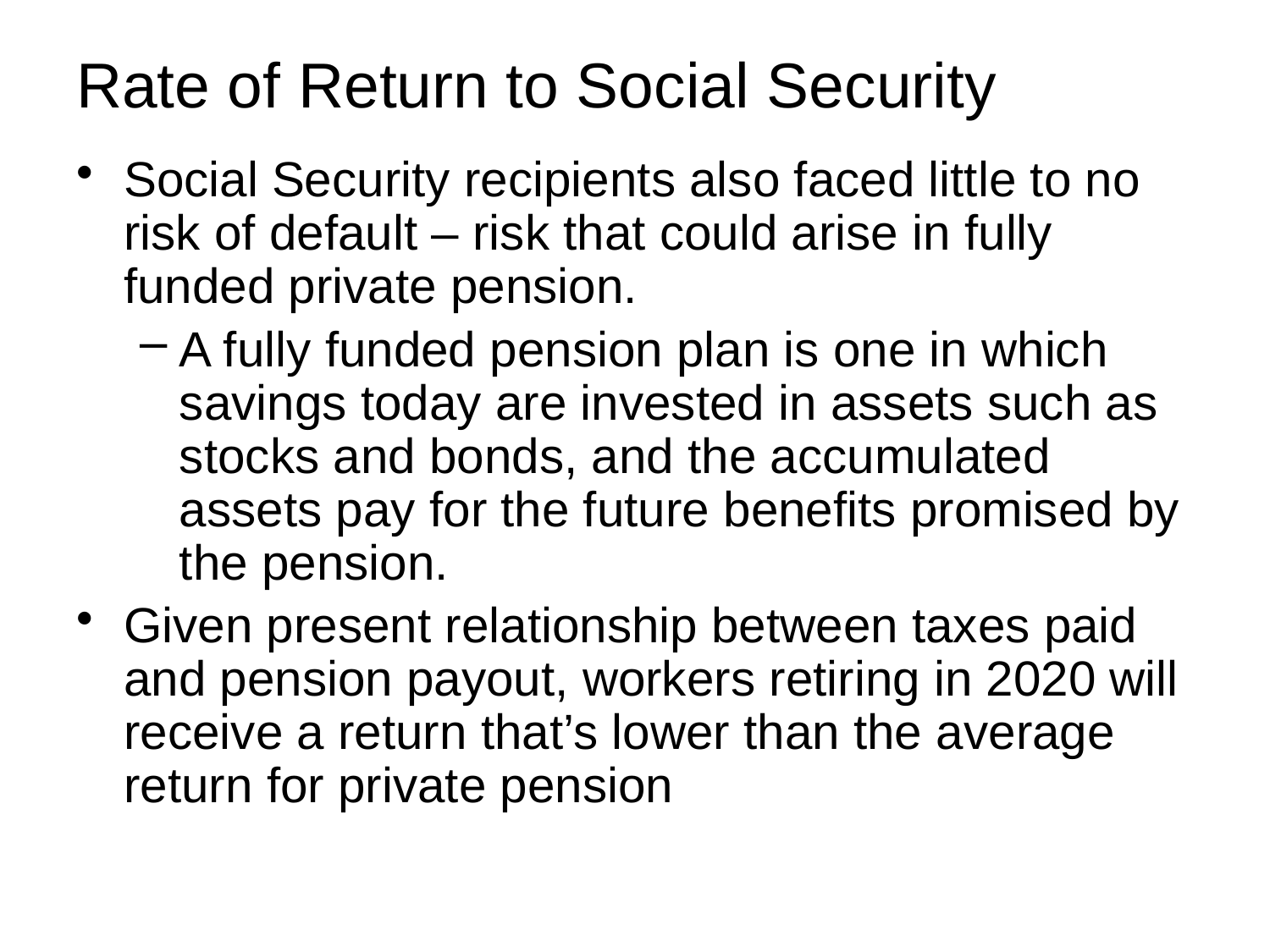

# Rate of Return to Social Security
Social Security recipients also faced little to no risk of default – risk that could arise in fully funded private pension.
A fully funded pension plan is one in which savings today are invested in assets such as stocks and bonds, and the accumulated assets pay for the future benefits promised by the pension.
Given present relationship between taxes paid and pension payout, workers retiring in 2020 will receive a return that’s lower than the average return for private pension